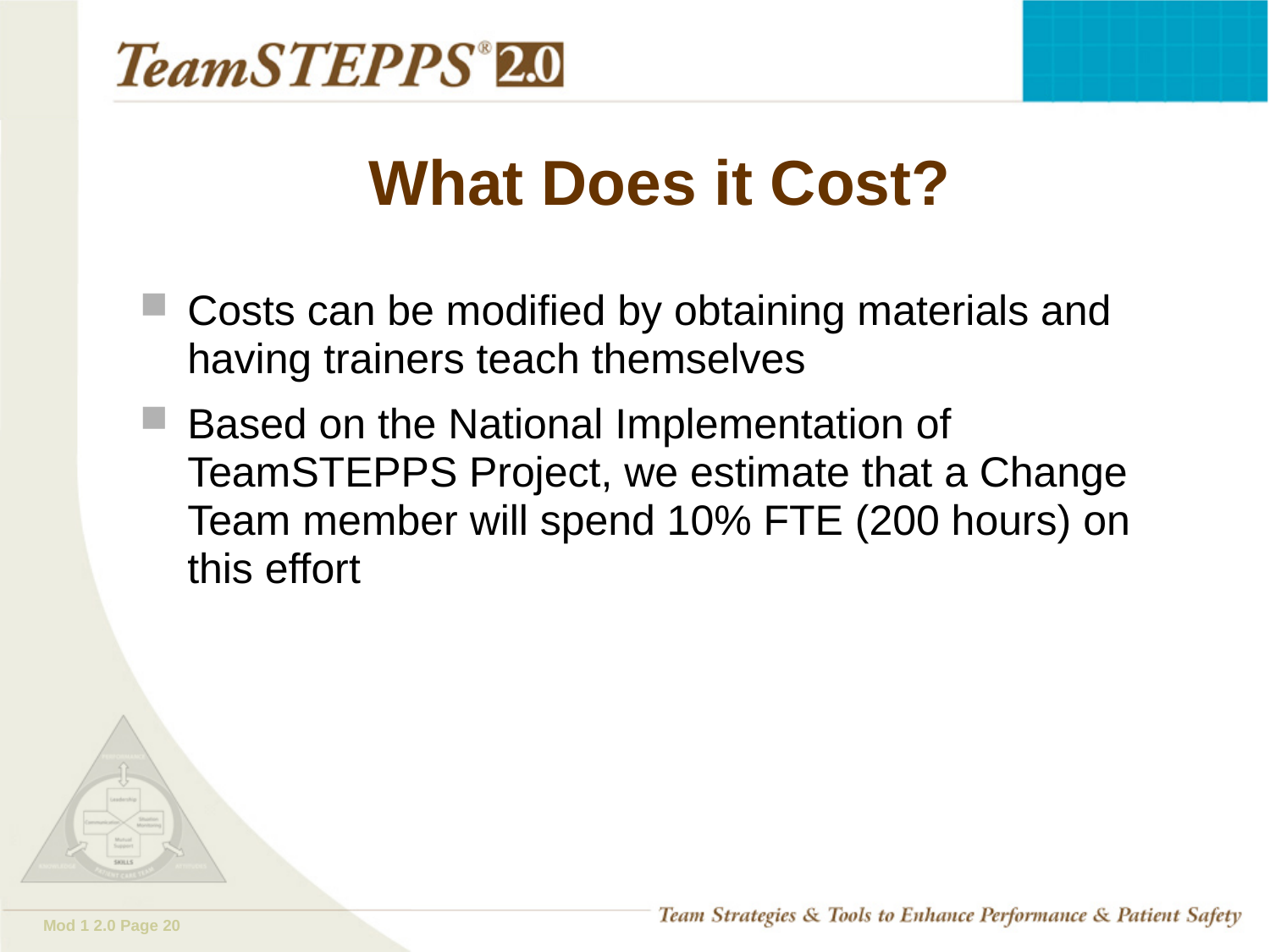

# What Does it Cost?
Costs can be modified by obtaining materials and having trainers teach themselves
Based on the National Implementation of TeamSTEPPS Project, we estimate that a Change Team member will spend 10% FTE (200 hours) on this effort